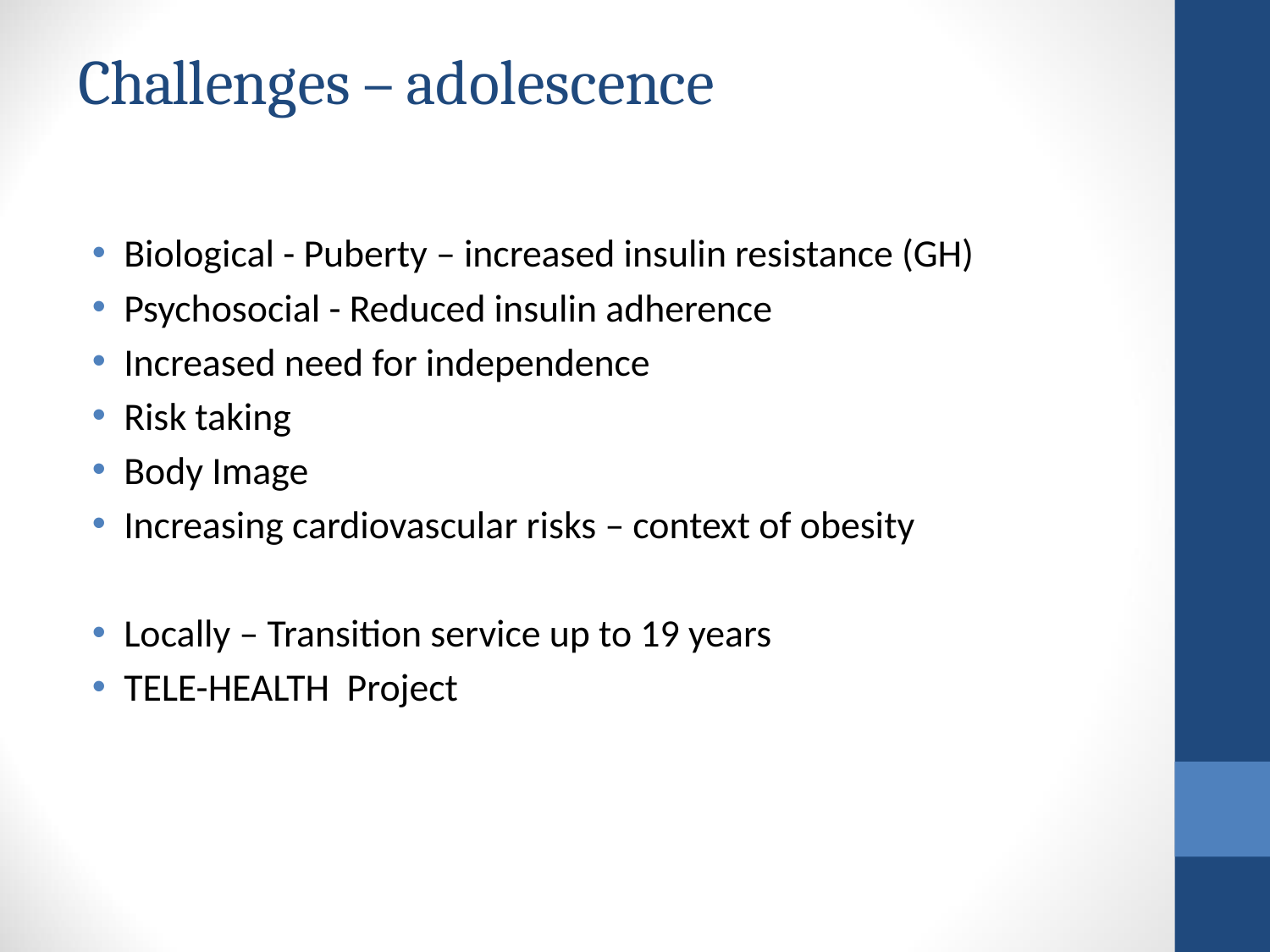

# Challenges – adolescence
Biological - Puberty – increased insulin resistance (GH)
Psychosocial - Reduced insulin adherence
Increased need for independence
Risk taking
Body Image
Increasing cardiovascular risks – context of obesity

Locally – Transition service up to 19 years
TELE-HEALTH  Project